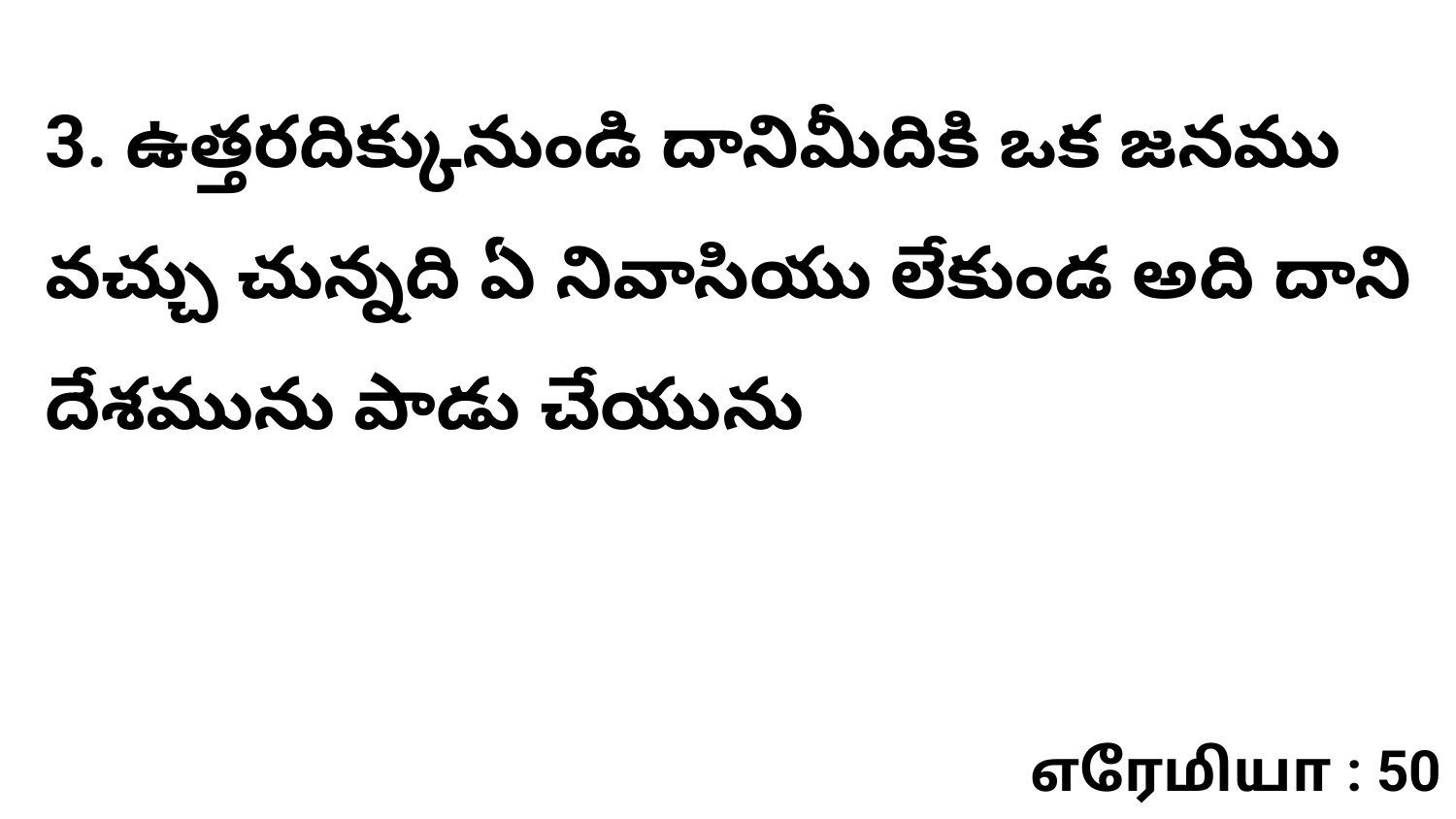

3. ఉత్తరదిక్కునుండి దానిమీదికి ఒక జనము వచ్చు చున్నది ఏ నివాసియు లేకుండ అది దాని దేశమును పాడు చేయును
எரேமியா : 50